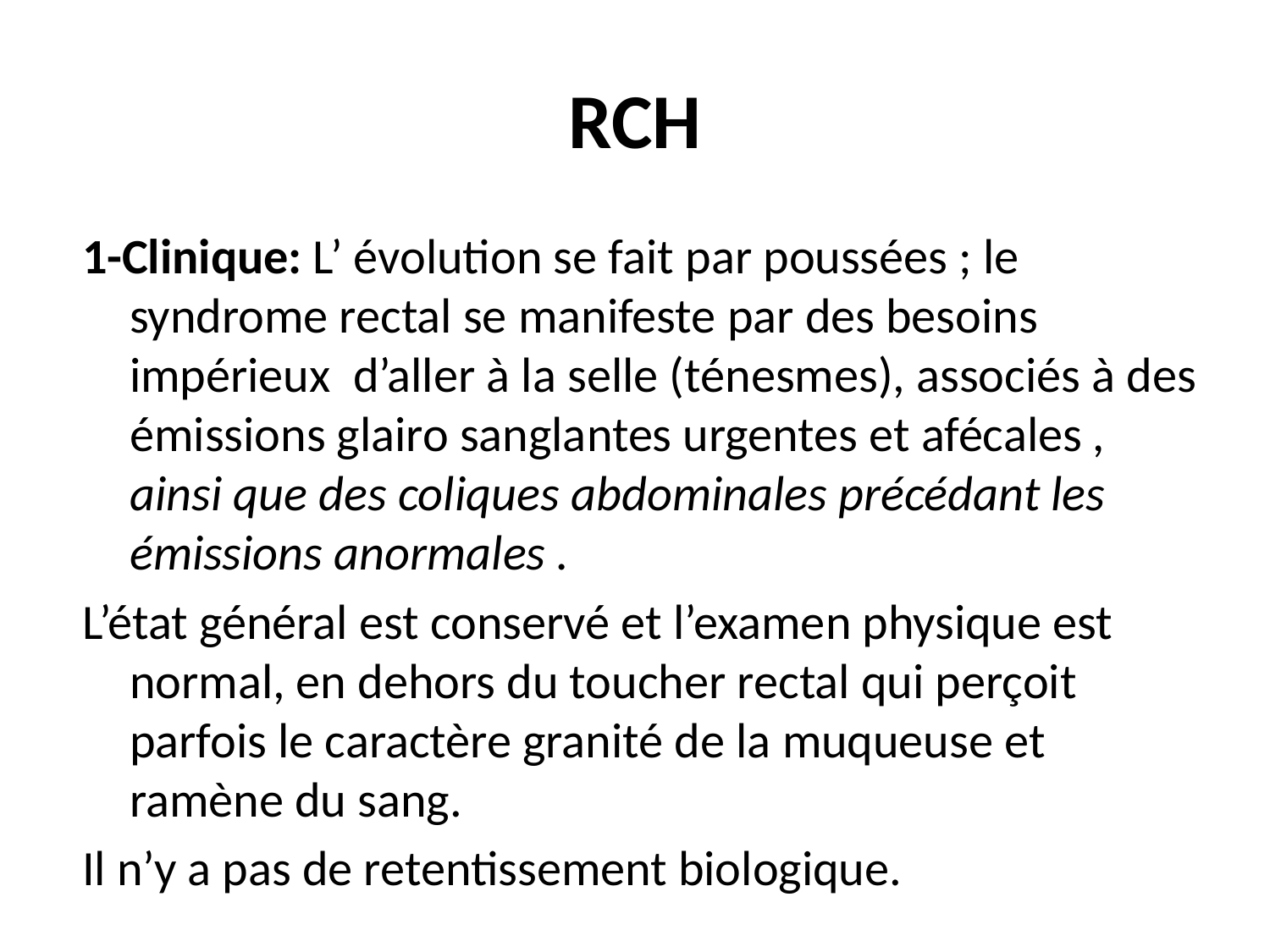

# RCH
1-Clinique: L’ évolution se fait par poussées ; le syndrome rectal se manifeste par des besoins impérieux  d’aller à la selle (ténesmes), associés à des émissions glairo sanglantes urgentes et afécales , ainsi que des coliques abdominales précédant les émissions anormales .
L’état général est conservé et l’examen physique est normal, en dehors du toucher rectal qui perçoit parfois le caractère granité de la muqueuse et ramène du sang.
Il n’y a pas de retentissement biologique.